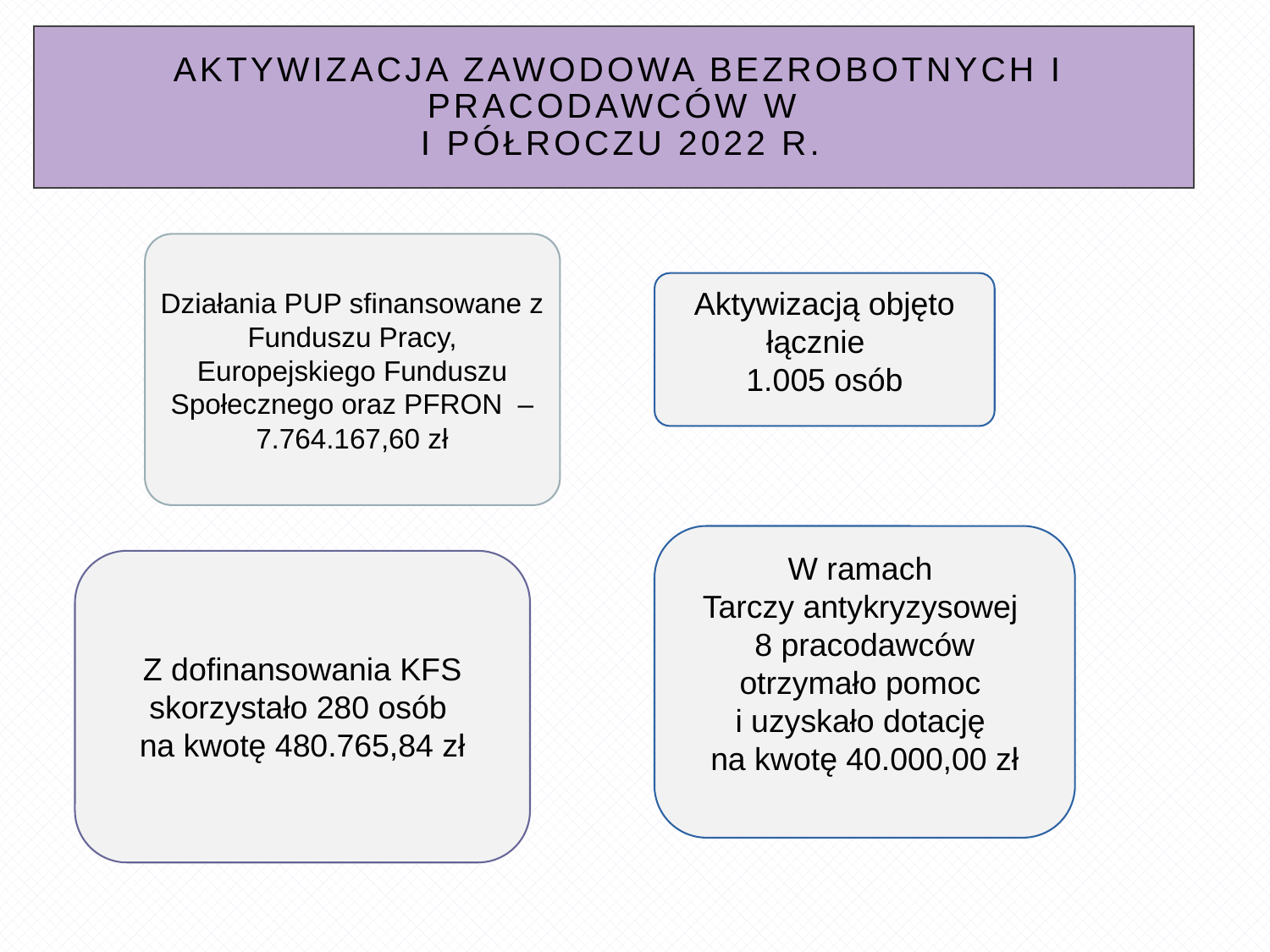

# AKTYWIZACJA ZAWODOWA BEZROBOTNYCH I PRACODAWCÓW W i PÓŁROCZU 2022 R.

Działania PUP sfinansowane z Funduszu Pracy, Europejskiego Funduszu Społecznego oraz PFRON  – 7.764.167,60 zł
Aktywizacją objęto łącznie
1.005 osób

W ramach
Tarczy antykryzysowej
8 pracodawców otrzymało pomoc
i uzyskało dotację
na kwotę 40.000,00 zł

Z dofinansowania KFS skorzystało 280 osób
na kwotę 480.765,84 zł